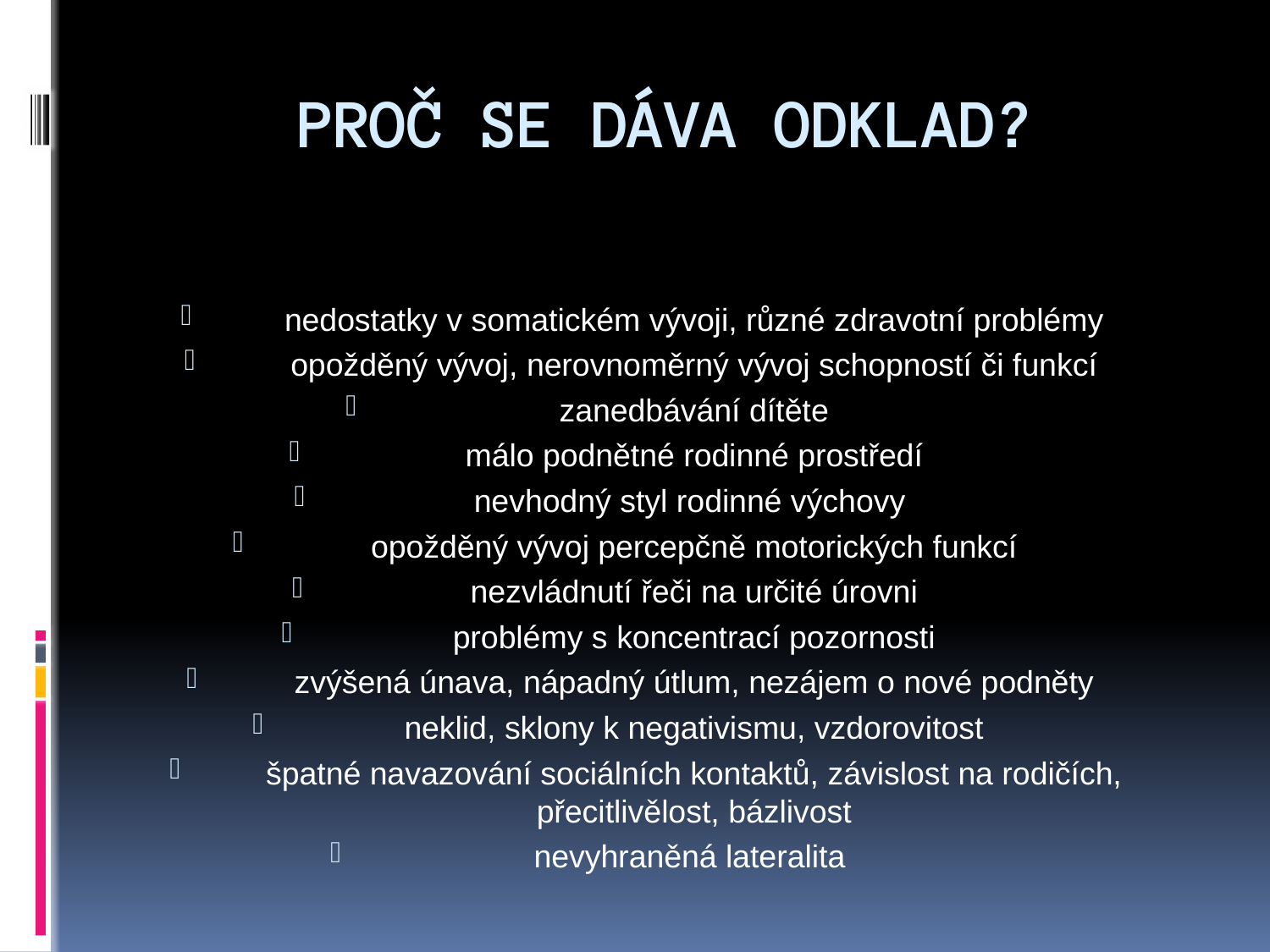

# PROČ SE DÁVA ODKLAD?

nedostatky v somatickém vývoji, různé zdravotní problémy
opožděný vývoj, nerovnoměrný vývoj schopností či funkcí
zanedbávání dítěte
málo podnětné rodinné prostředí
nevhodný styl rodinné výchovy
opožděný vývoj percepčně motorických funkcí
nezvládnutí řeči na určité úrovni
problémy s koncentrací pozornosti
zvýšená únava, nápadný útlum, nezájem o nové podněty
neklid, sklony k negativismu, vzdorovitost
špatné navazování sociálních kontaktů, závislost na rodičích, přecitlivělost, bázlivost
nevyhraněná lateralita